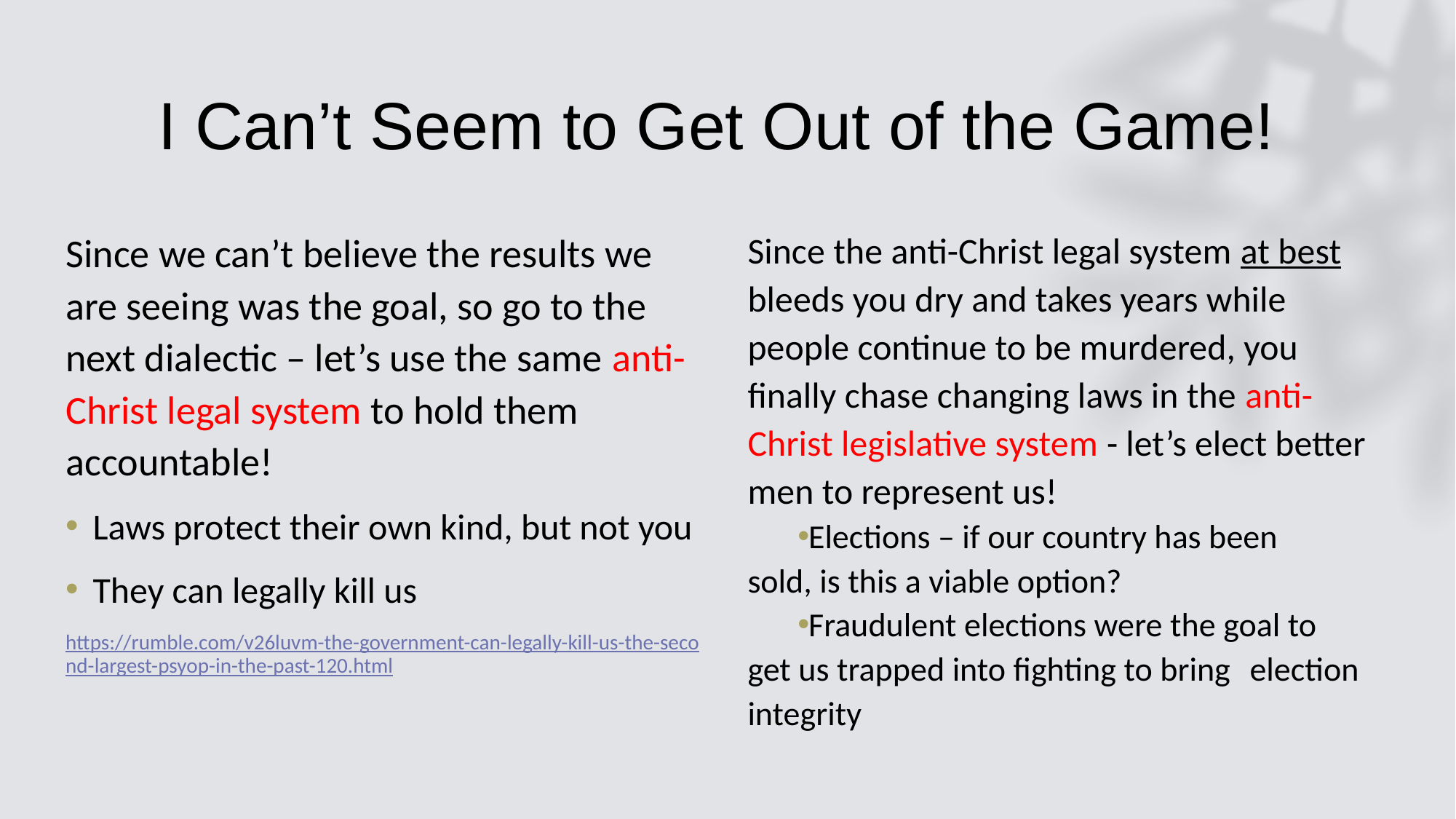

# I Can’t Seem to Get Out of the Game!
Since we can’t believe the results we are seeing was the goal, so go to the next dialectic – let’s use the same anti-Christ legal system to hold them accountable!
Laws protect their own kind, but not you
They can legally kill us
https://rumble.com/v26luvm-the-government-can-legally-kill-us-the-second-largest-psyop-in-the-past-120.html

Since the anti-Christ legal system at best bleeds you dry and takes years while people continue to be murdered, you finally chase changing laws in the anti-Christ legislative system - let’s elect better men to represent us!
Elections – if our country has been 	sold, is this a viable option?
Fraudulent elections were the goal to 	get us trapped into fighting to bring 	election integrity